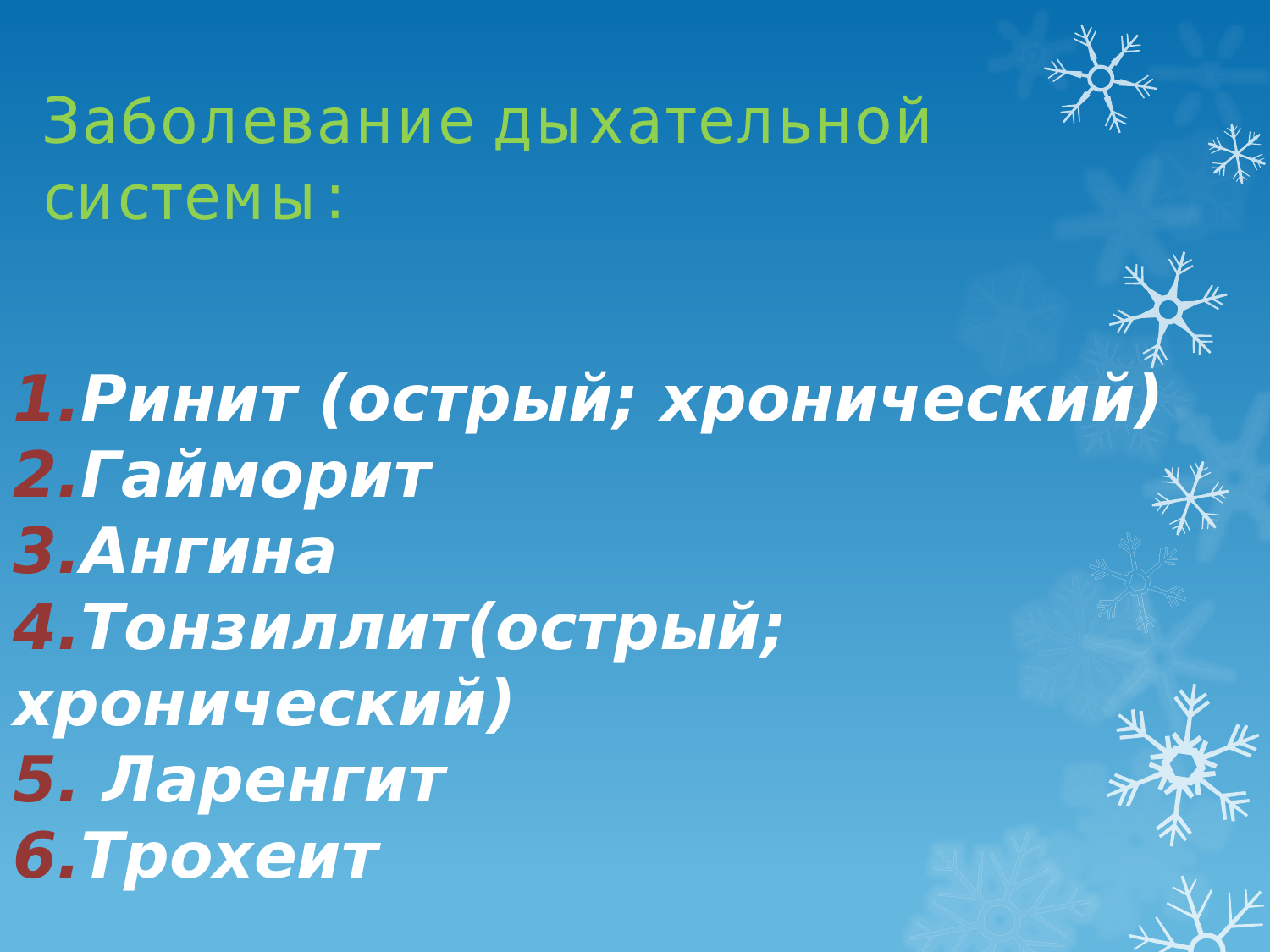

Заболевание дыхательной системы:
1.Ринит (острый; хронический)
2.Гайморит
3.Ангина
4.Тонзиллит(острый; хронический)
5. Ларенгит
6.Трохеит